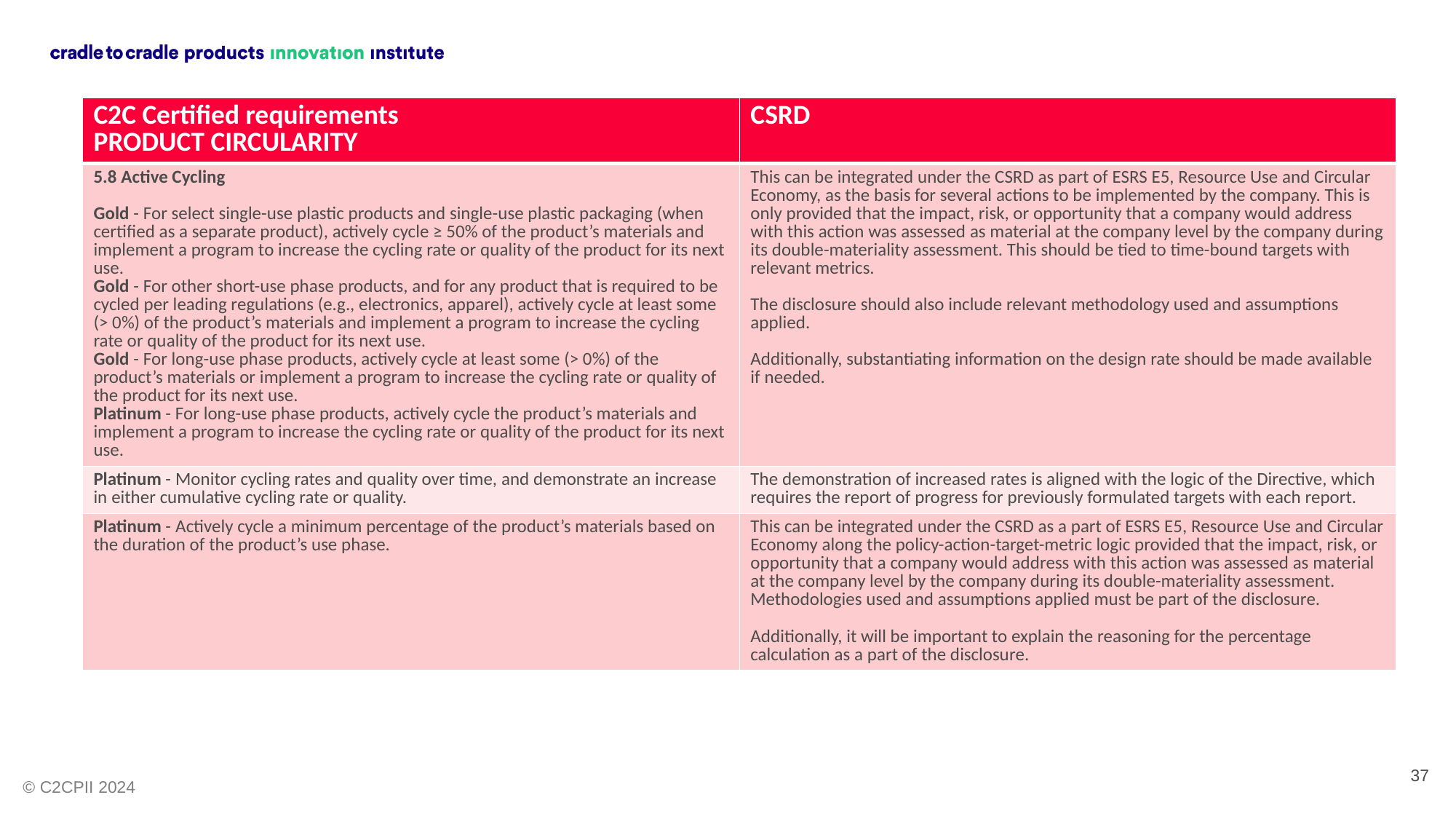

| C2C Certified requirements PRODUCT CIRCULARITY | CSRD |
| --- | --- |
| 5.8 Active Cycling Gold - For select single-use plastic products and single-use plastic packaging (when certified as a separate product), actively cycle ≥ 50% of the product’s materials and implement a program to increase the cycling rate or quality of the product for its next use. Gold - For other short-use phase products, and for any product that is required to be cycled per leading regulations (e.g., electronics, apparel), actively cycle at least some (> 0%) of the product’s materials and implement a program to increase the cycling rate or quality of the product for its next use. Gold - For long-use phase products, actively cycle at least some (> 0%) of the product’s materials or implement a program to increase the cycling rate or quality of the product for its next use. Platinum - For long-use phase products, actively cycle the product’s materials and implement a program to increase the cycling rate or quality of the product for its next use. | This can be integrated under the CSRD as part of ESRS E5, Resource Use and Circular Economy, as the basis for several actions to be implemented by the company. This is only provided that the impact, risk, or opportunity that a company would address with this action was assessed as material at the company level by the company during its double-materiality assessment. This should be tied to time-bound targets with relevant metrics. The disclosure should also include relevant methodology used and assumptions applied. Additionally, substantiating information on the design rate should be made available if needed. |
| Platinum - Monitor cycling rates and quality over time, and demonstrate an increase in either cumulative cycling rate or quality. | The demonstration of increased rates is aligned with the logic of the Directive, which requires the report of progress for previously formulated targets with each report. |
| Platinum - Actively cycle a minimum percentage of the product’s materials based on the duration of the product’s use phase. | This can be integrated under the CSRD as a part of ESRS E5, Resource Use and Circular Economy along the policy-action-target-metric logic provided that the impact, risk, or opportunity that a company would address with this action was assessed as material at the company level by the company during its double-materiality assessment. Methodologies used and assumptions applied must be part of the disclosure. Additionally, it will be important to explain the reasoning for the percentage calculation as a part of the disclosure. |
37